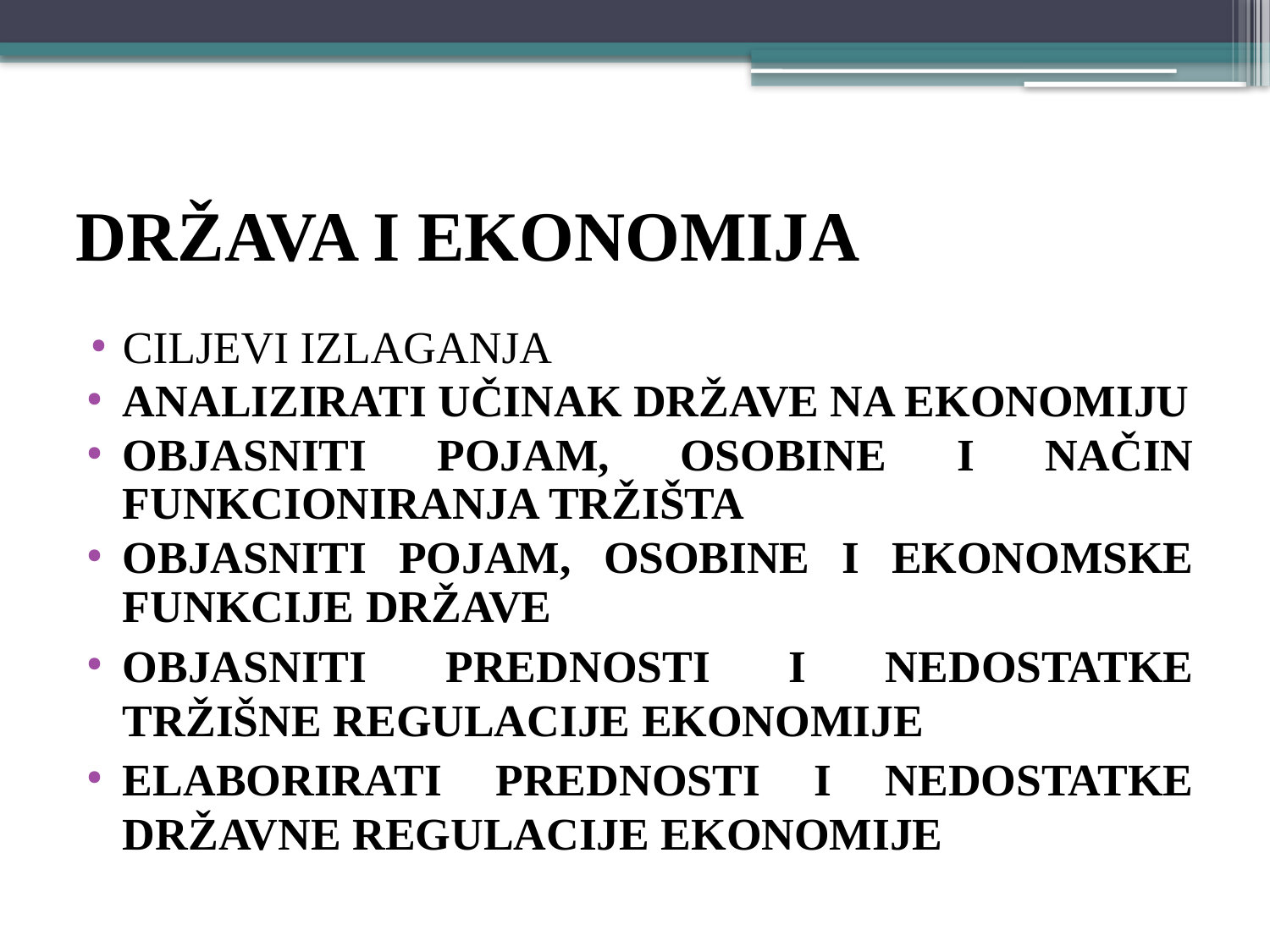

# DRŽAVA I EKONOMIJA
CILJEVI IZLAGANJA
Analizirati učinak države na ekonomiju
Objasniti pojam, osobine i način funkcioniranja tržišta
Objasniti pojam, osobine i ekonomske funkcije države
Objasniti prednosti i nedostatke tržišne regulacije ekonomije
ELABORIRATI prednosti i nedostatke državne regulacije ekonomije